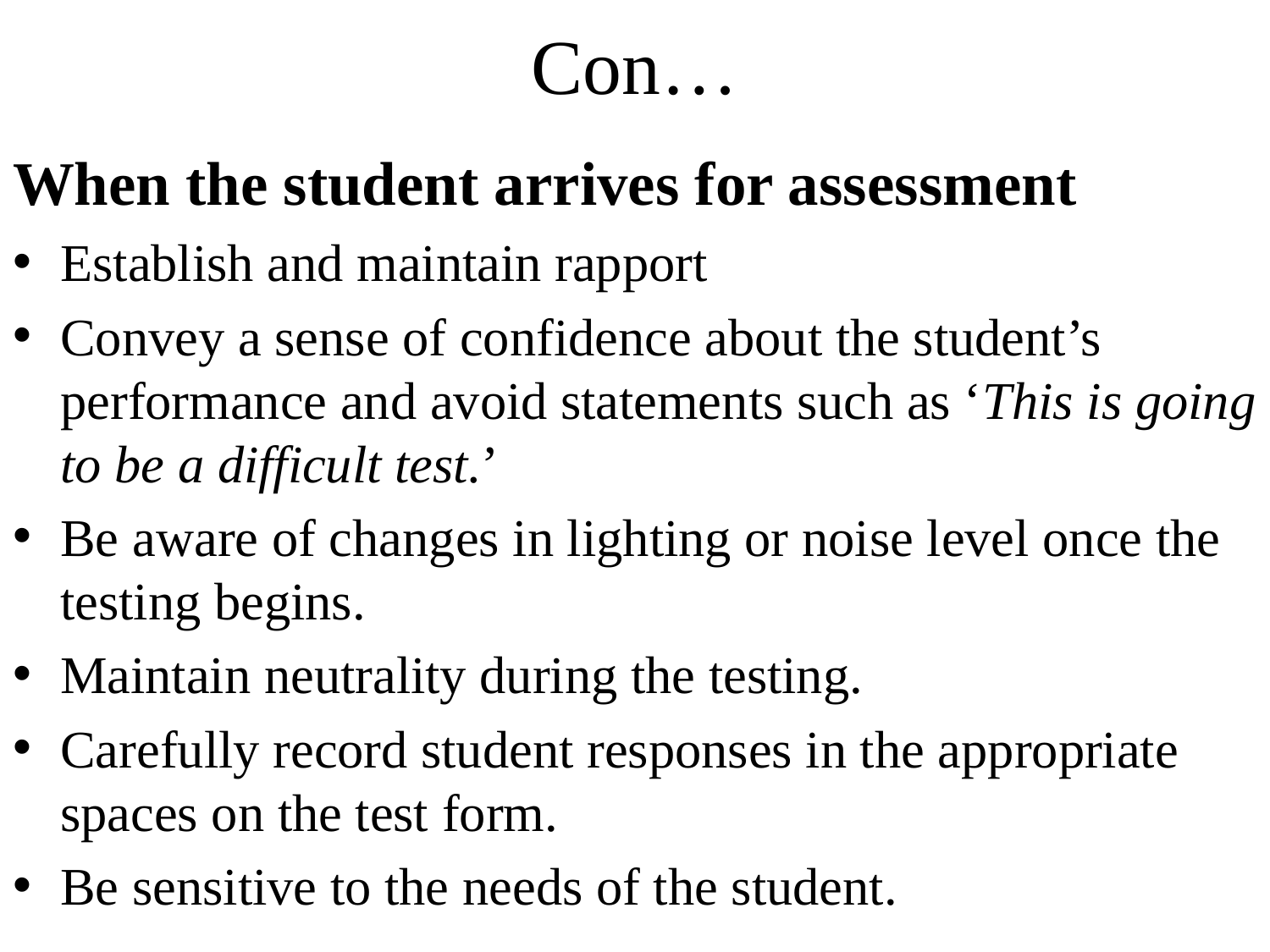

# Con…
When the student arrives for assessment
Establish and maintain rapport
Convey a sense of confidence about the student’s performance and avoid statements such as ‘This is going to be a difficult test.’
Be aware of changes in lighting or noise level once the testing begins.
Maintain neutrality during the testing.
Carefully record student responses in the appropriate spaces on the test form.
Be sensitive to the needs of the student.